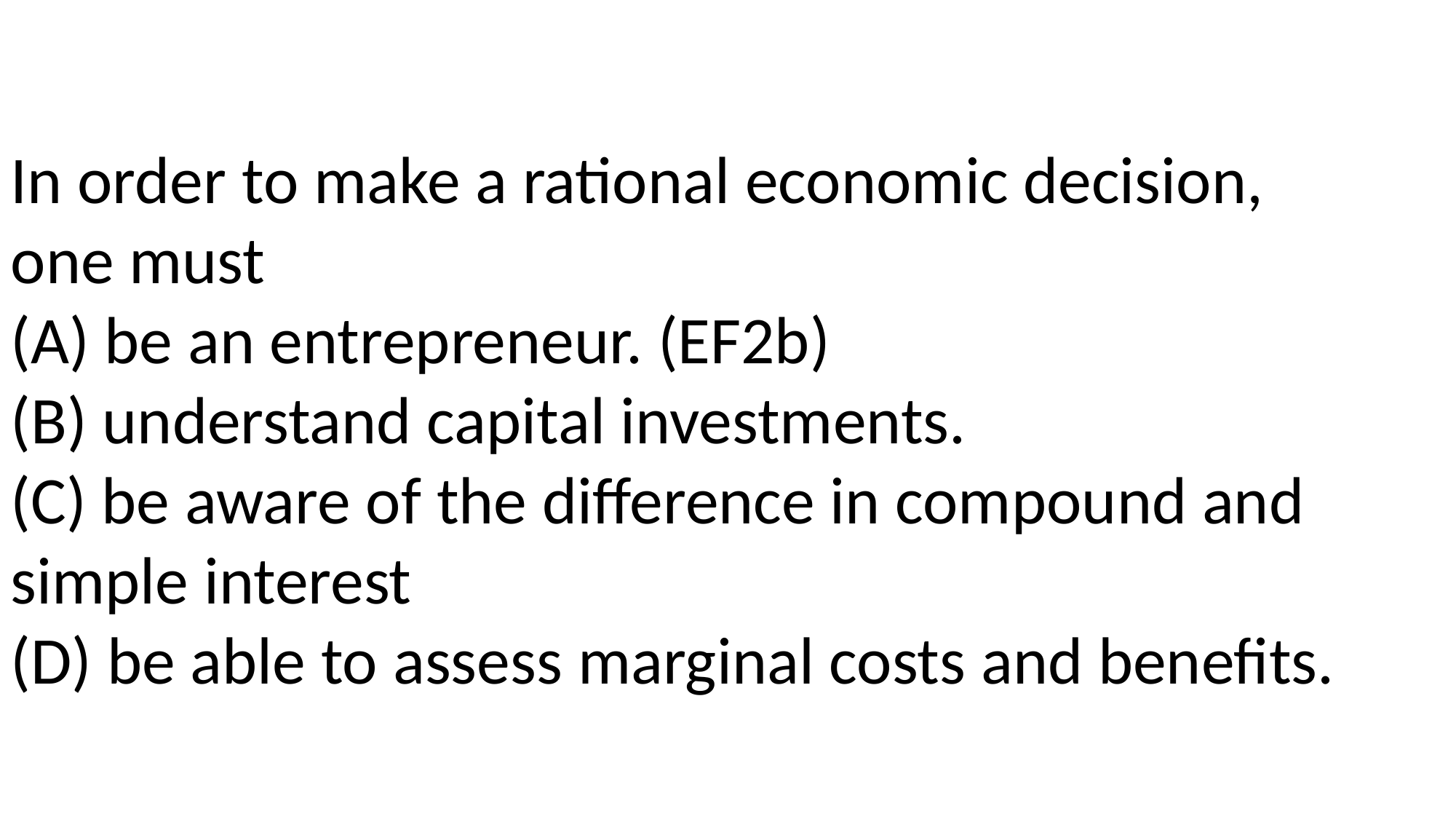

In order to make a rational economic decision, one must
(A) be an entrepreneur. (EF2b)
(B) understand capital investments.
(C) be aware of the difference in compound and simple interest
(D) be able to assess marginal costs and benefits.